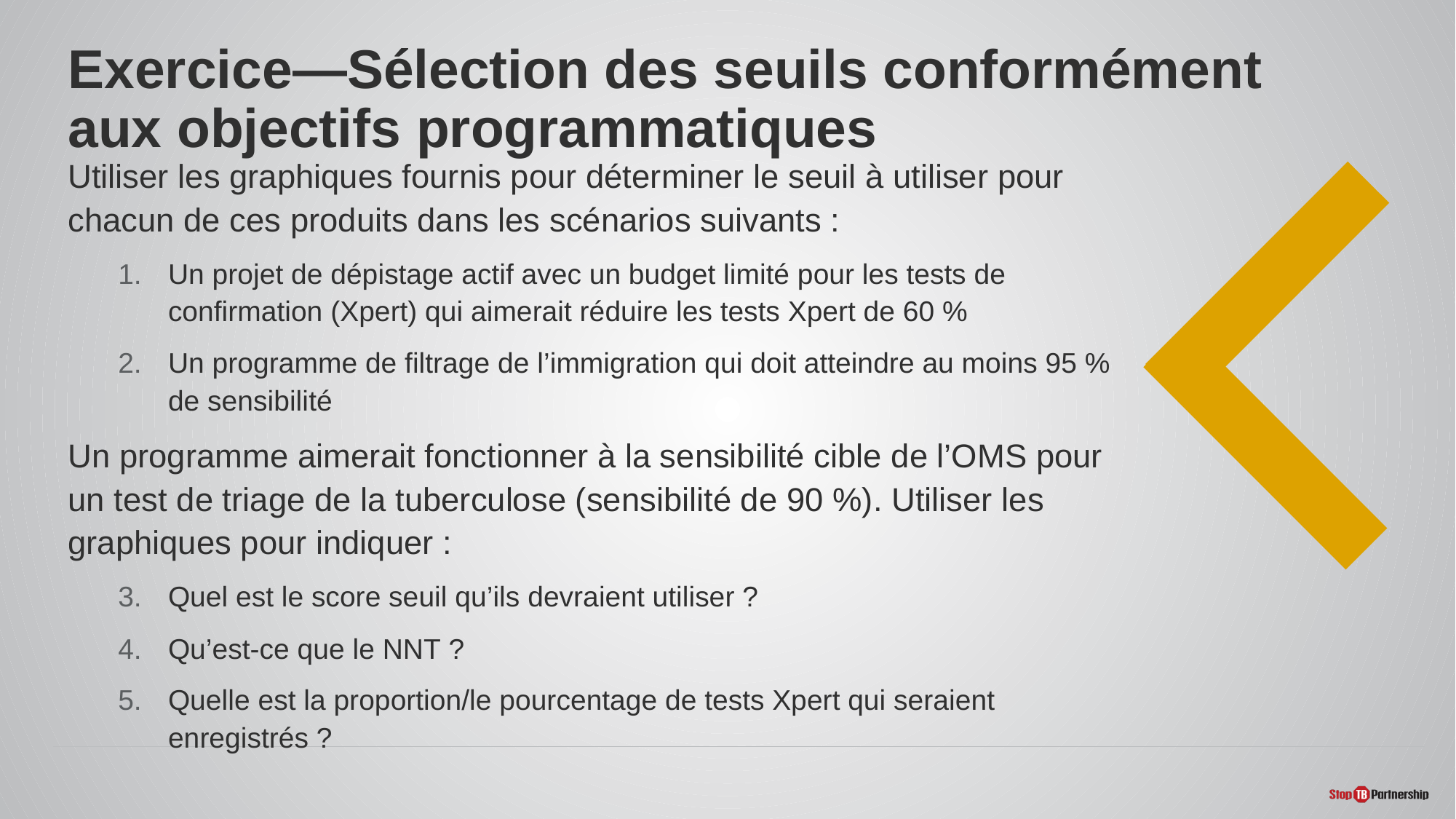

# Exercice—Sélection des seuils conformément aux objectifs programmatiques
Utiliser les graphiques fournis pour déterminer le seuil à utiliser pour chacun de ces produits dans les scénarios suivants :
Un projet de dépistage actif avec un budget limité pour les tests de confirmation (Xpert) qui aimerait réduire les tests Xpert de 60 %
Un programme de filtrage de l’immigration qui doit atteindre au moins 95 % de sensibilité
Un programme aimerait fonctionner à la sensibilité cible de l’OMS pour un test de triage de la tuberculose (sensibilité de 90 %). Utiliser les graphiques pour indiquer :
Quel est le score seuil qu’ils devraient utiliser ?
Qu’est-ce que le NNT ?
Quelle est la proportion/le pourcentage de tests Xpert qui seraient enregistrés ?